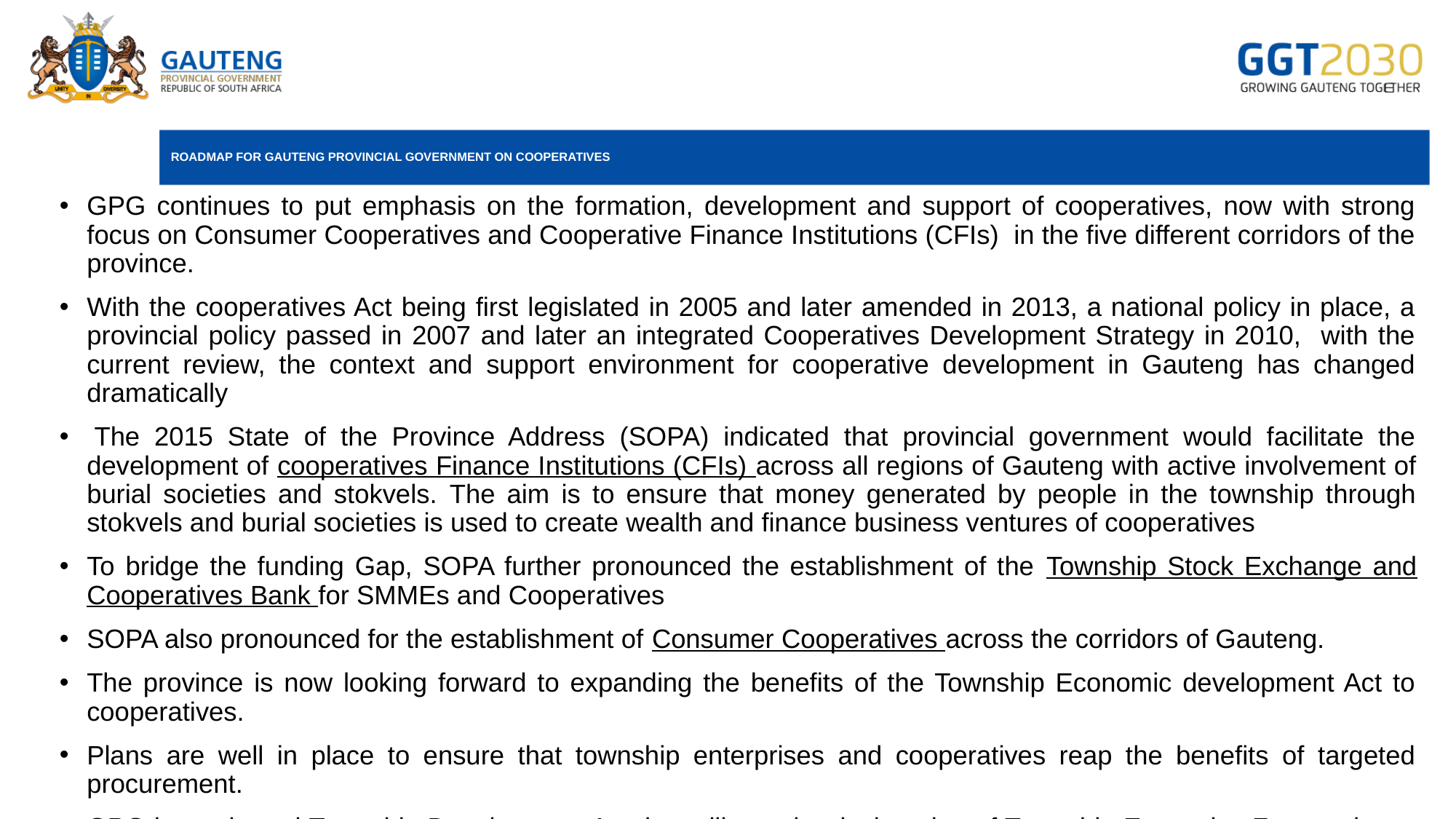

# ROADMAP FOR GAUTENG PROVINCIAL GOVERNMENT ON COOPERATIVES
GPG continues to put emphasis on the formation, development and support of cooperatives, now with strong focus on Consumer Cooperatives and Cooperative Finance Institutions (CFIs)  in the five different corridors of the province.
With the cooperatives Act being first legislated in 2005 and later amended in 2013, a national policy in place, a provincial policy passed in 2007 and later an integrated Cooperatives Development Strategy in 2010,  with the current review, the context and support environment for cooperative development in Gauteng has changed dramatically
 The 2015 State of the Province Address (SOPA) indicated that provincial government would facilitate the development of cooperatives Finance Institutions (CFIs) across all regions of Gauteng with active involvement of burial societies and stokvels. The aim is to ensure that money generated by people in the township through stokvels and burial societies is used to create wealth and finance business ventures of cooperatives
To bridge the funding Gap, SOPA further pronounced the establishment of the Township Stock Exchange and Cooperatives Bank for SMMEs and Cooperatives
SOPA also pronounced for the establishment of Consumer Cooperatives across the corridors of Gauteng.
The province is now looking forward to expanding the benefits of the Township Economic development Act to cooperatives.
Plans are well in place to ensure that township enterprises and cooperatives reap the benefits of targeted procurement.
GPG has adopted Township Development Act that will see the designation of Township Enterprise Zones where  cooperatives will have dedicated spaces for production.